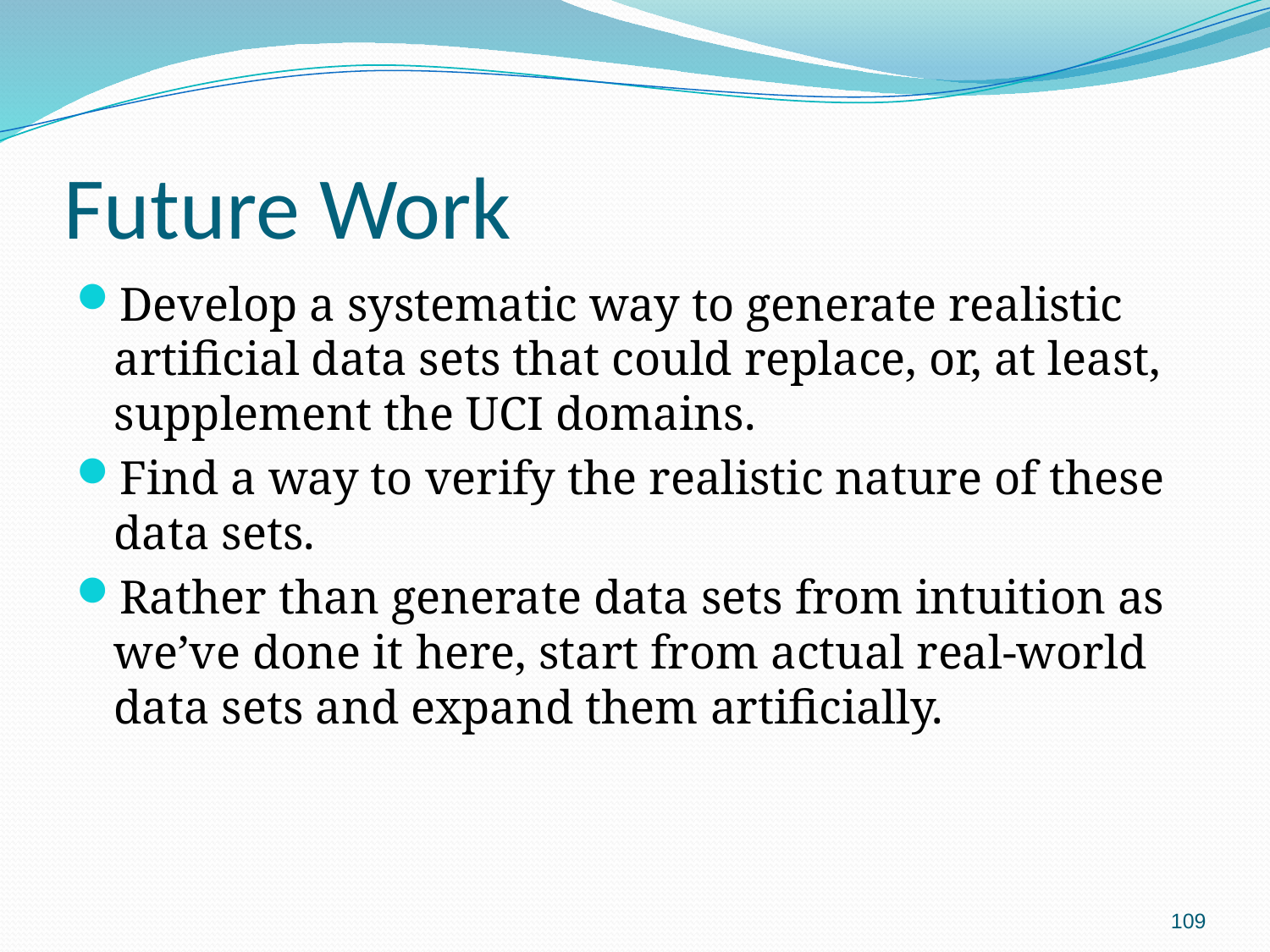

# Future Work
Develop a systematic way to generate realistic artificial data sets that could replace, or, at least, supplement the UCI domains.
Find a way to verify the realistic nature of these data sets.
Rather than generate data sets from intuition as we’ve done it here, start from actual real-world data sets and expand them artificially.
109